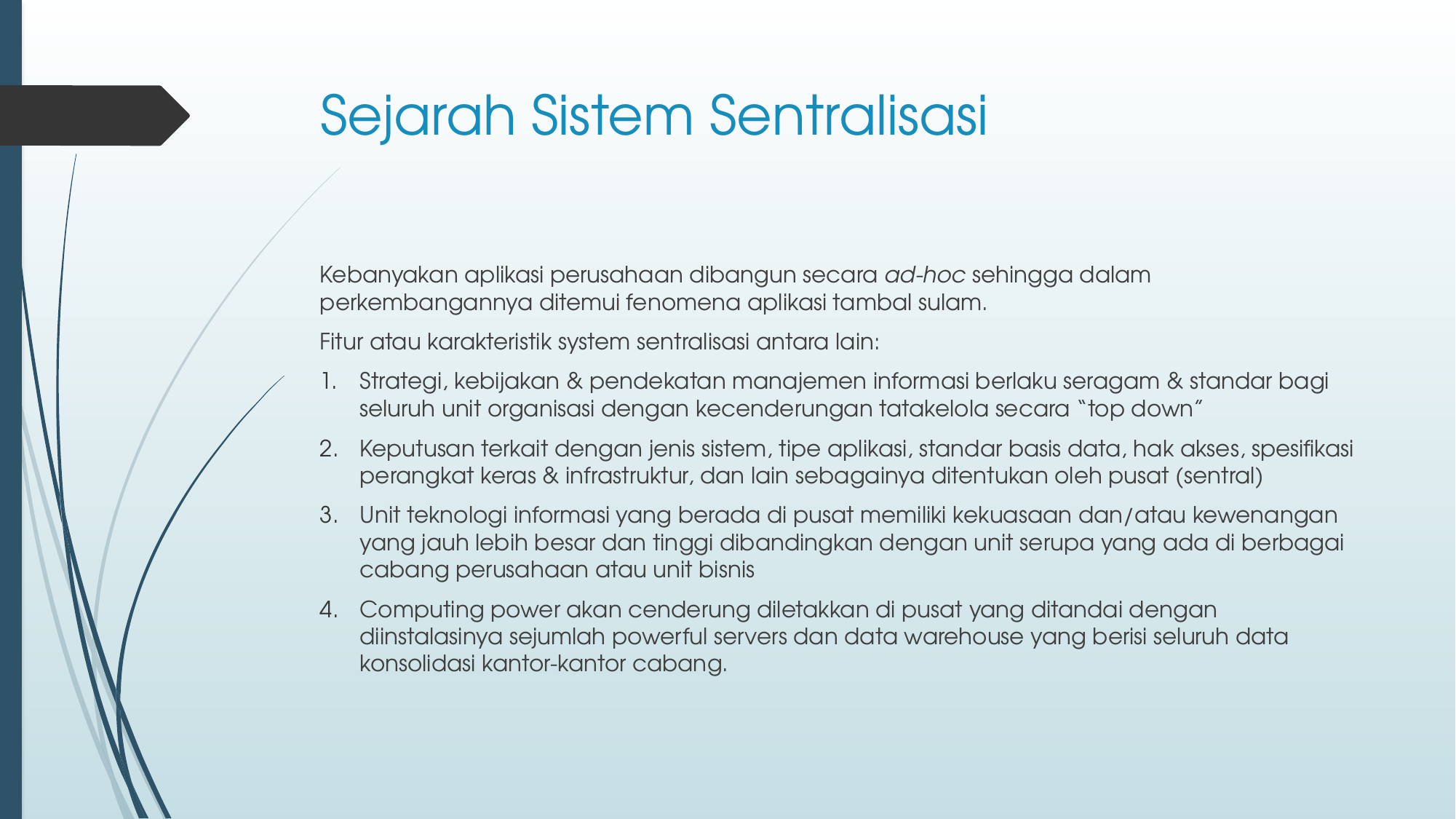

# Sejarah Sistem Sentralisasi
Kebanyakan aplikasi perusahaan dibangun secara ad-hoc sehingga dalam perkembangannya ditemui fenomena aplikasi tambal sulam.
Fitur atau karakteristik system sentralisasi antara lain:
Strategi, kebijakan & pendekatan manajemen informasi berlaku seragam & standar bagi seluruh unit organisasi dengan kecenderungan tatakelola secara “top down”
Keputusan terkait dengan jenis sistem, tipe aplikasi, standar basis data, hak akses, spesifikasi perangkat keras & infrastruktur, dan lain sebagainya ditentukan oleh pusat (sentral)
Unit teknologi informasi yang berada di pusat memiliki kekuasaan dan/atau kewenangan yang jauh lebih besar dan tinggi dibandingkan dengan unit serupa yang ada di berbagai cabang perusahaan atau unit bisnis
Computing power akan cenderung diletakkan di pusat yang ditandai dengan diinstalasinya sejumlah powerful servers dan data warehouse yang berisi seluruh data konsolidasi kantor-kantor cabang.